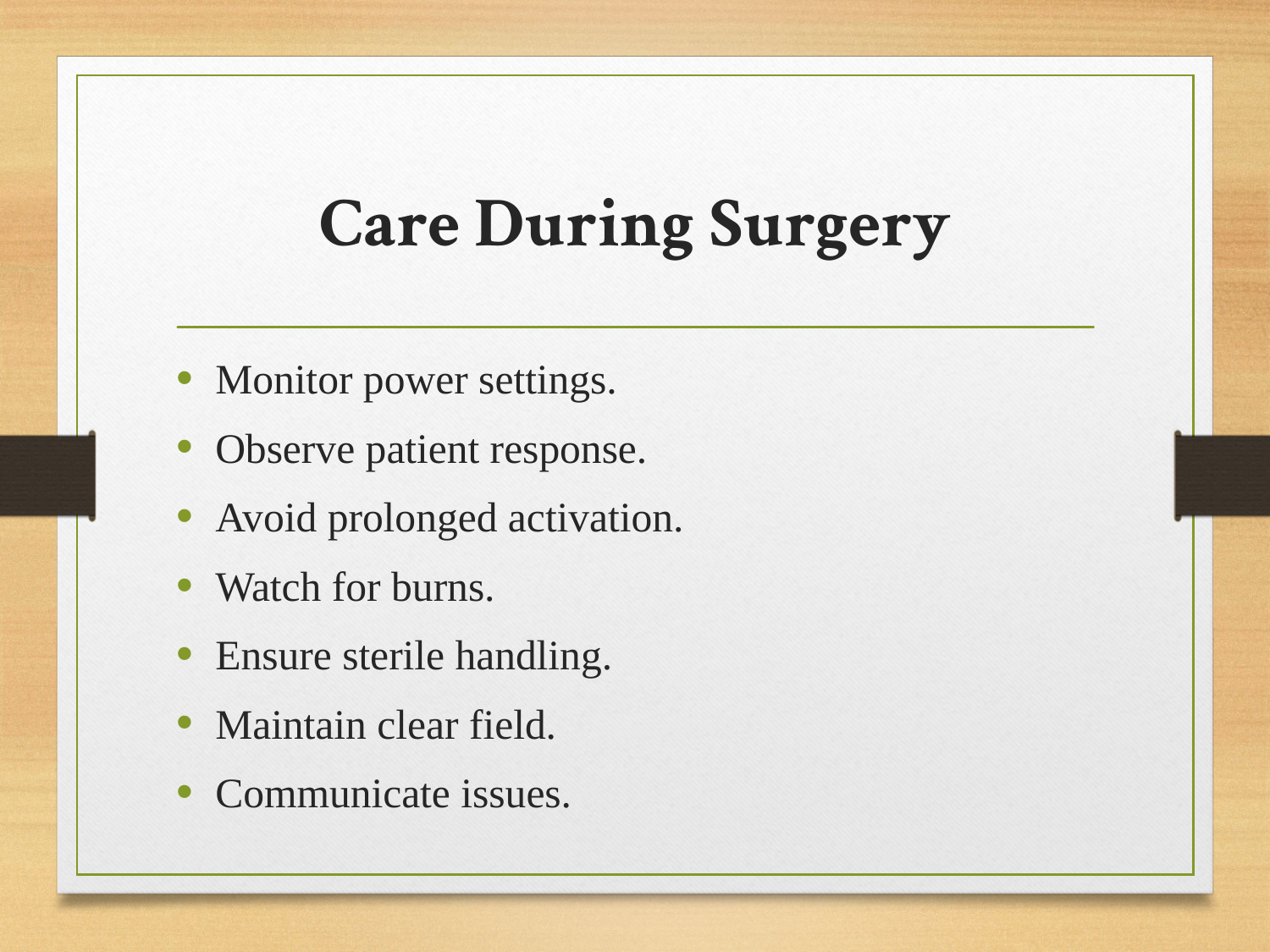

# Care During Surgery
Monitor power settings.
Observe patient response.
Avoid prolonged activation.
Watch for burns.
Ensure sterile handling.
Maintain clear field.
Communicate issues.